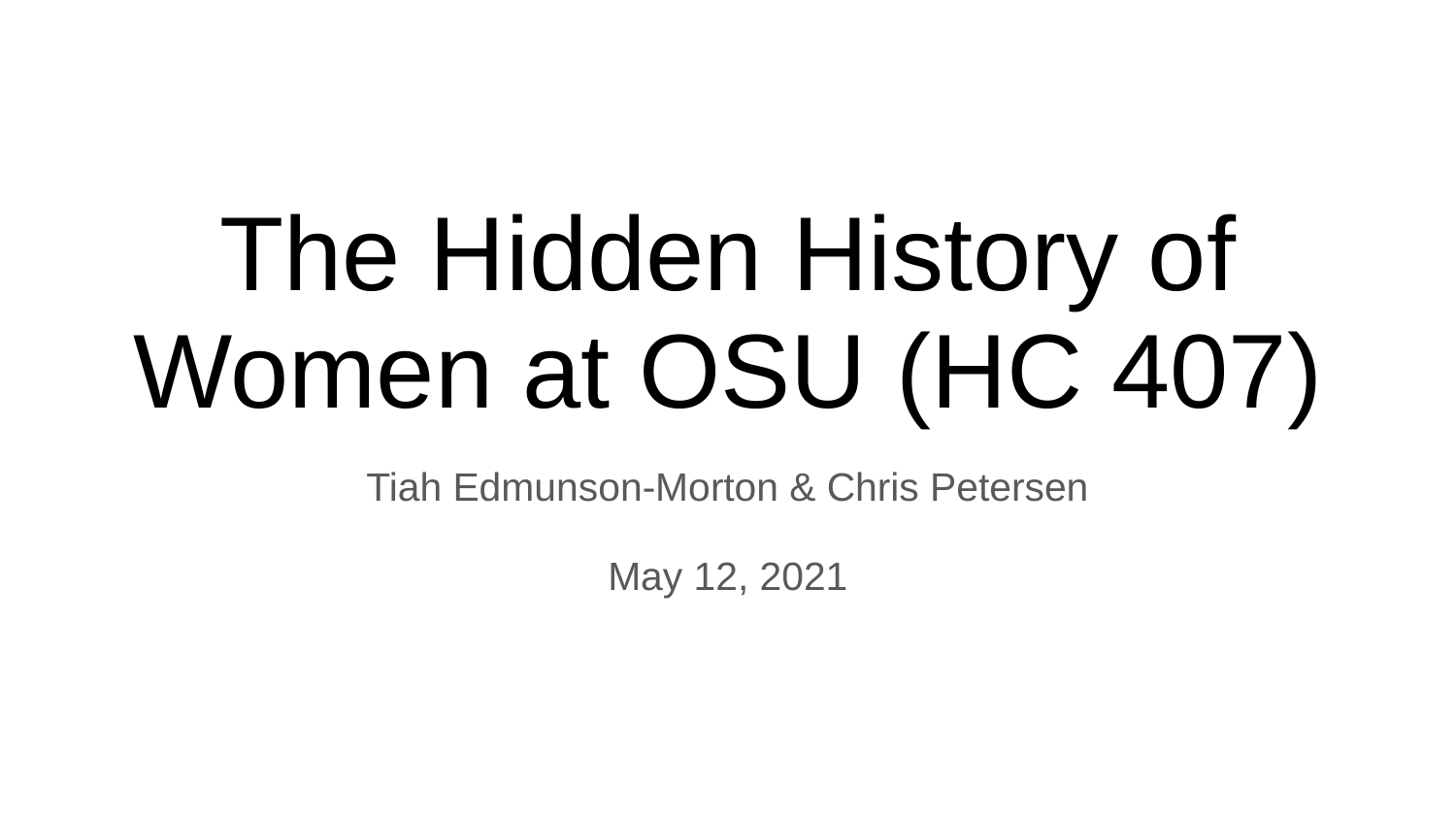

# The Hidden History of Women at OSU (HC 407)
Tiah Edmunson-Morton & Chris Petersen

May 12, 2021